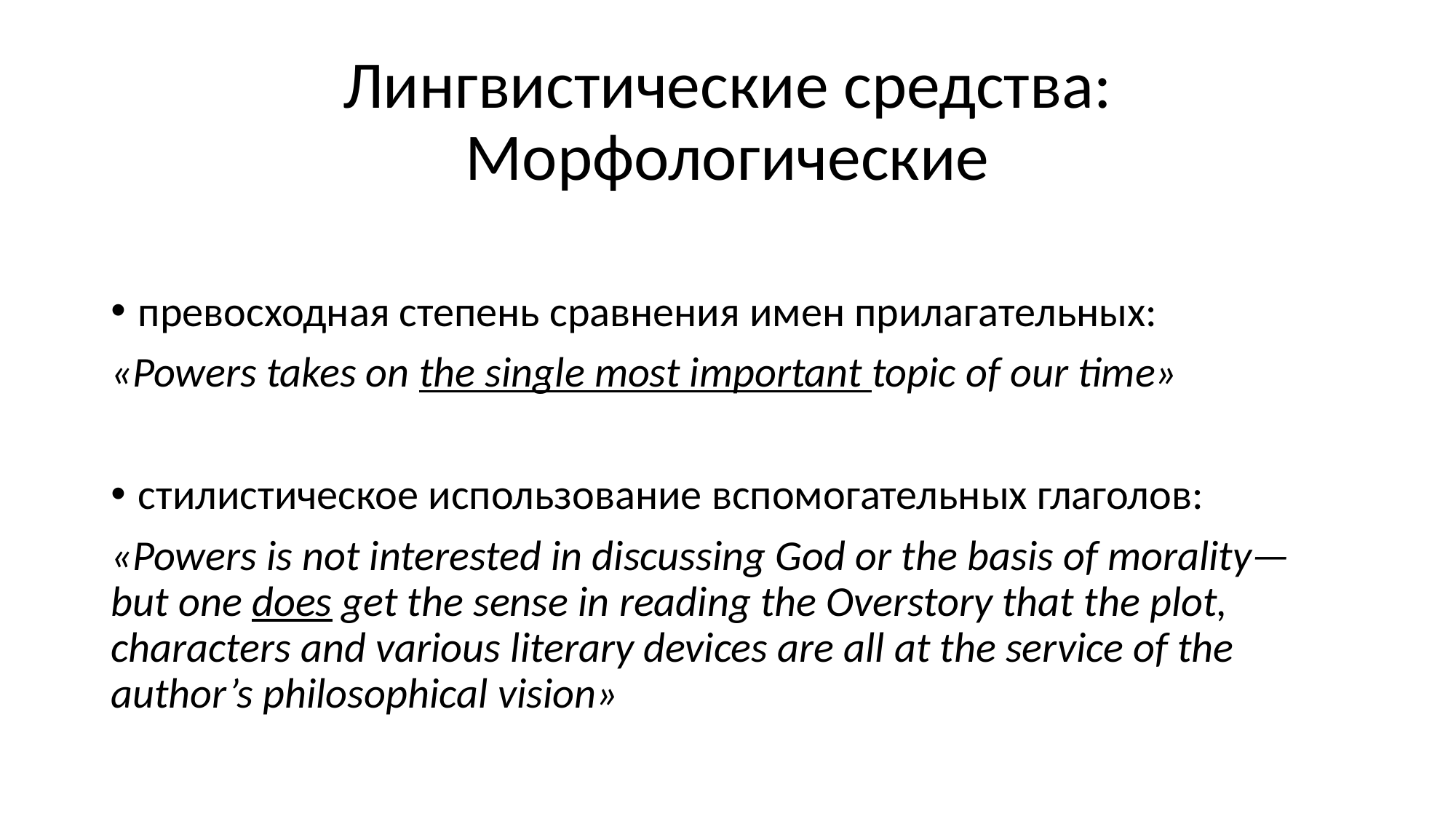

# Лингвистические средства: Морфологические

превосходная степень сравнения имен прилагательных:
«Powers takes on the single most important topic of our time»

стилистическое использование вспомогательных глаголов:
«Powers is not interested in discussing God or the basis of morality—but one does get the sense in reading the Overstory that the plot, characters and various literary devices are all at the service of the author’s philosophical vision»